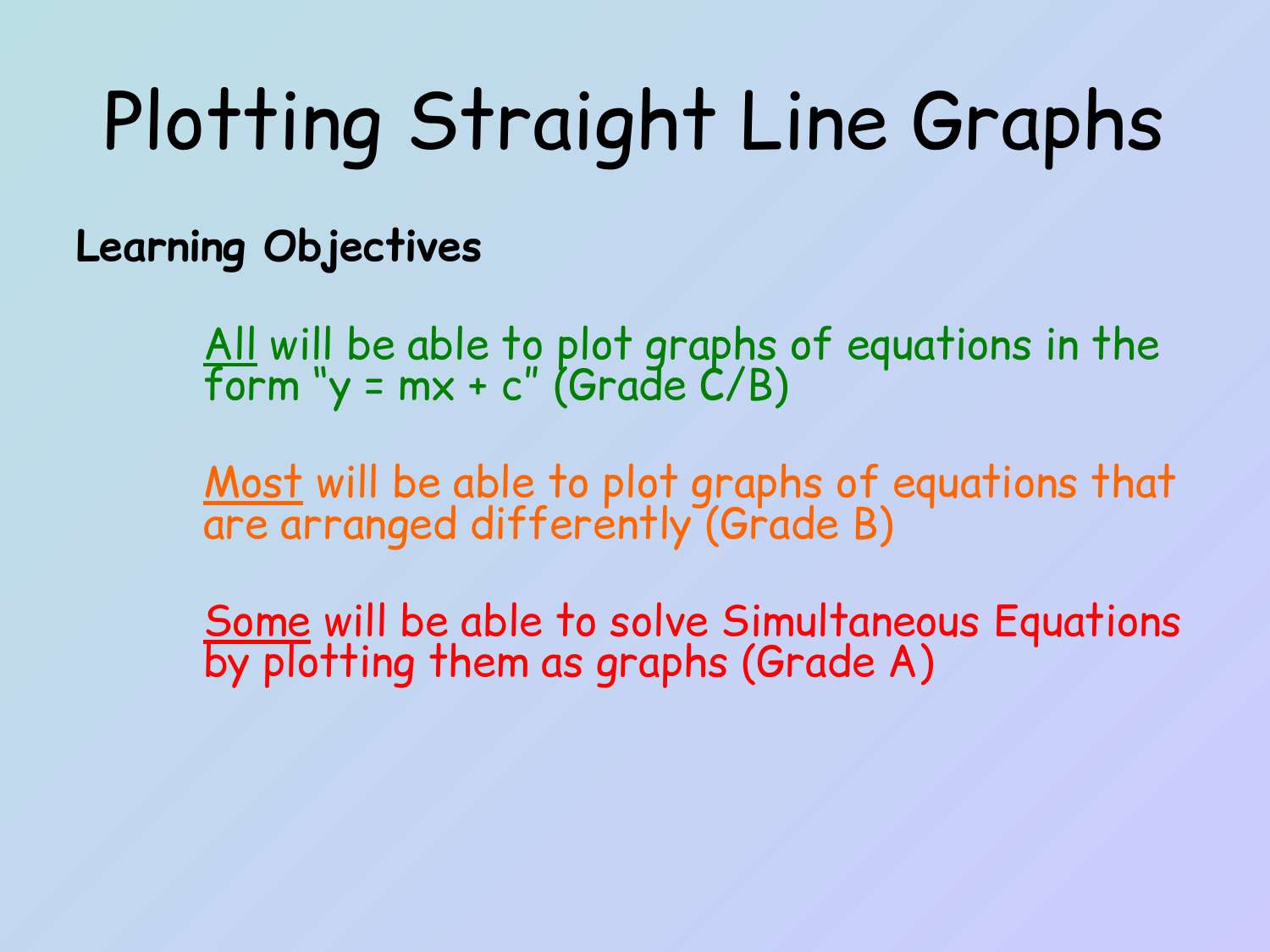

# Plotting Straight Line Graphs
Learning Objectives

	All will be able to plot graphs of equations in the 	form “y = mx + c” (Grade C/B)

	Most will be able to plot graphs of equations that 	are arranged differently (Grade B)

	Some will be able to solve Simultaneous Equations 	by plotting them as graphs (Grade A)